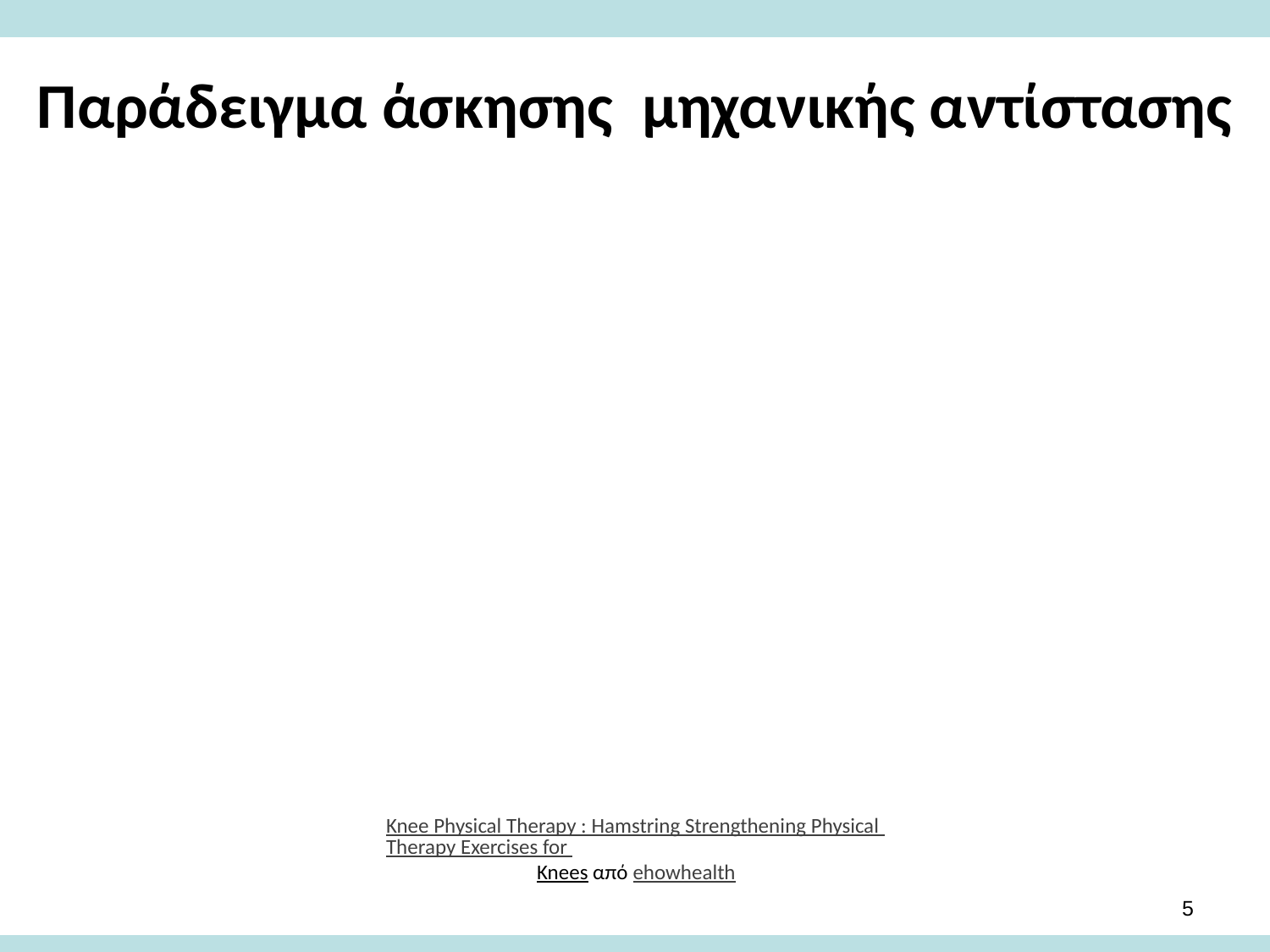

# Παράδειγμα άσκησης  μηχανικής αντίστασης
Knee Physical Therapy : Hamstring Strengthening Physical Therapy Exercises for Knees από ehowhealth
5